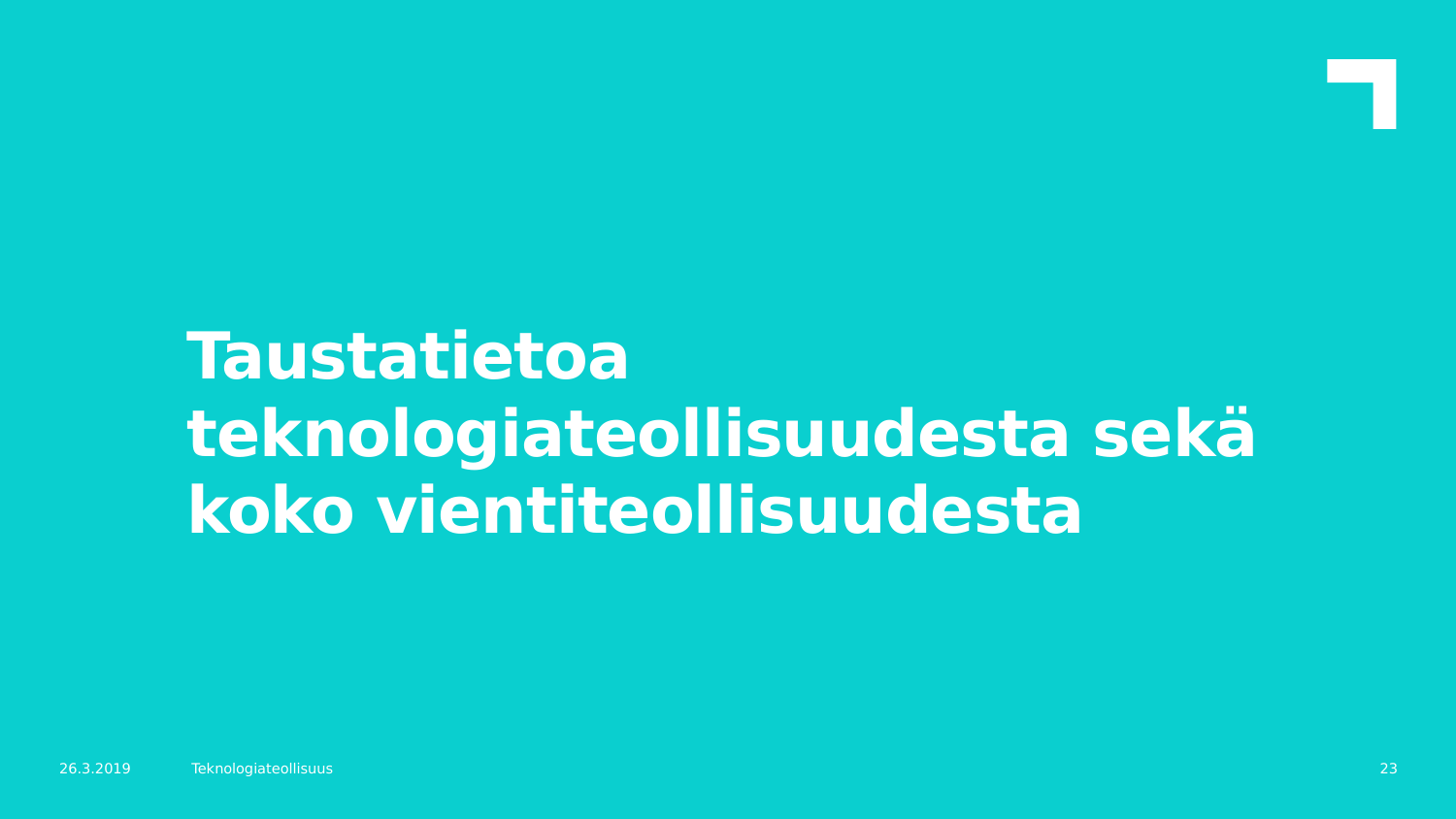

Taustatietoa teknologiateollisuudesta sekä koko vientiteollisuudesta
26.3.2019
Teknologiateollisuus
23